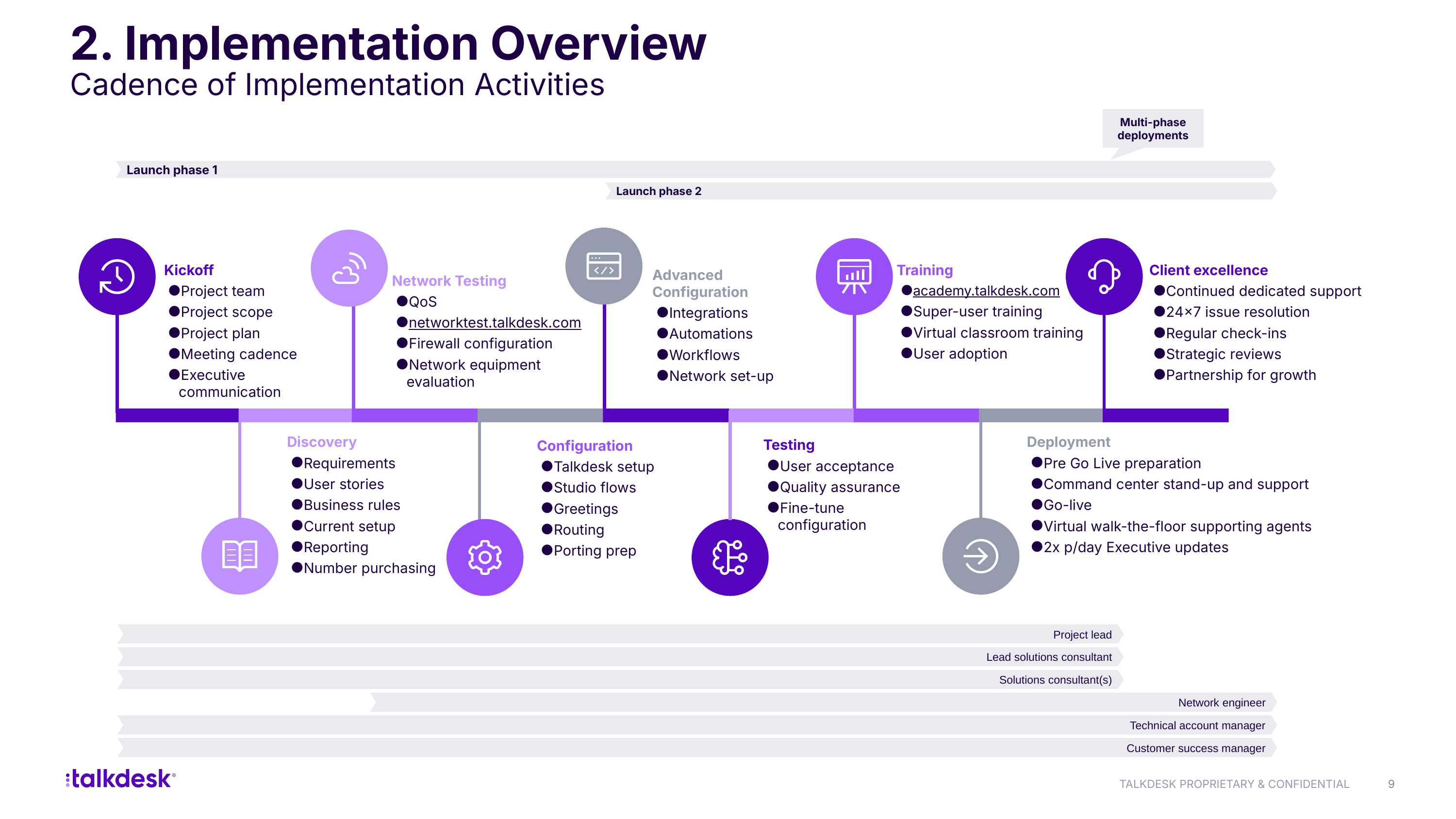

# 2. Implementation Overview
Cadence of Implementation Activities
Multi-phase deployments
Launch phase 1
Launch phase 2

Training
academy.talkdesk.com
Super-user training
Virtual classroom training
User adoption
Client excellence
Continued dedicated support
24x7 issue resolution
Regular check-ins
Strategic reviews
Partnership for growth
Kickoff
Project team
Project scope
Project plan
Meeting cadence
Executive communication

Advanced Configuration
Integrations
Automations
Workflows
Network set-up
Network Testing
QoS
networktest.talkdesk.com
Firewall configuration
Network equipment evaluation

Discovery
Requirements
User stories
Business rules
Current setup
Reporting
Number purchasing
Deployment
Pre Go Live preparation
Command center stand-up and support
Go-live
Virtual walk-the-floor supporting agents
2x p/day Executive updates
Testing
User acceptance
Quality assurance
Fine-tune configuration
Configuration
Talkdesk setup
Studio flows
Greetings
Routing
Porting prep

Project lead
Lead solutions consultant
Solutions consultant(s)
Network engineer
Technical account manager
Customer success manager
9